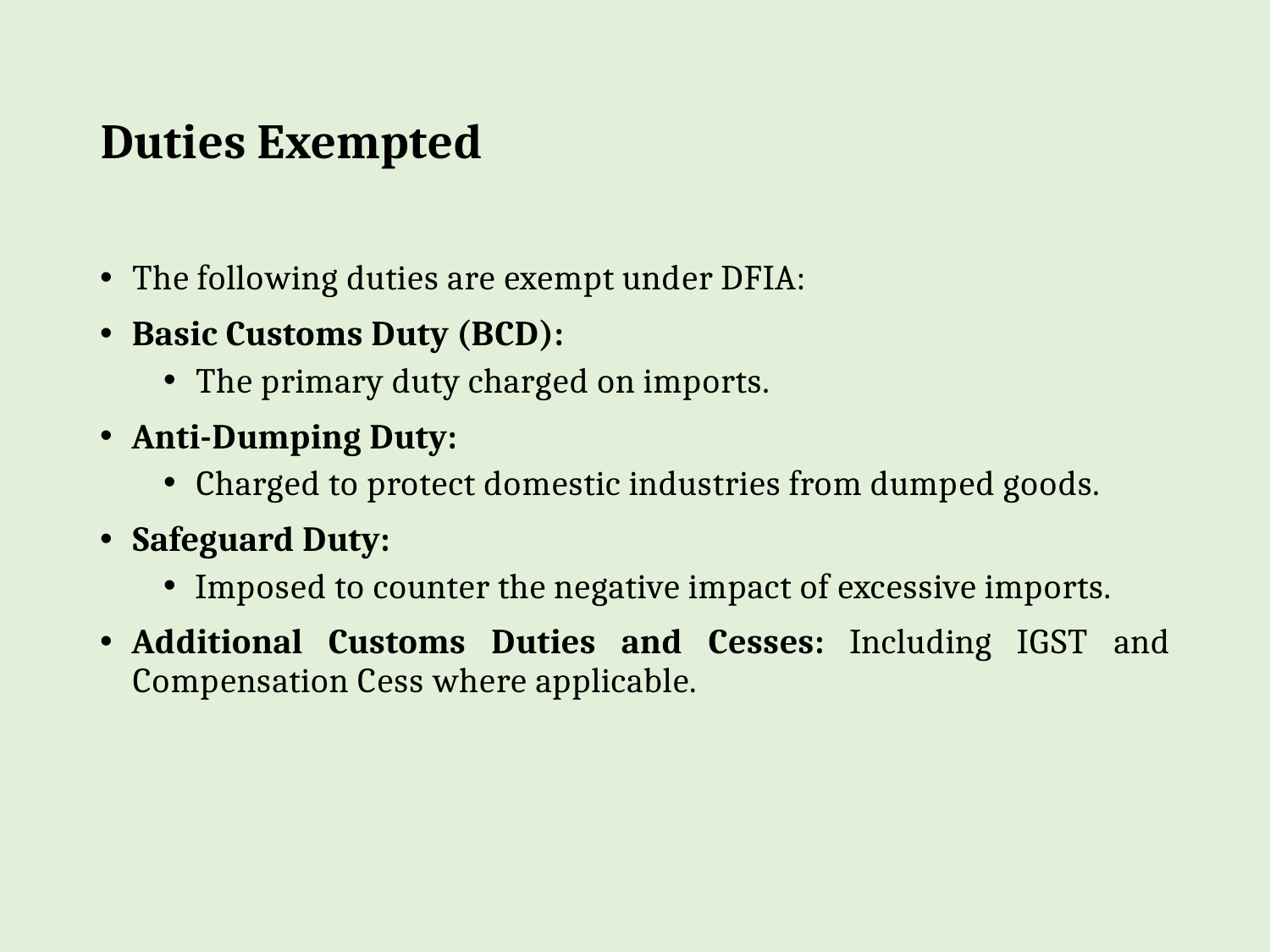

# Duties Exempted
The following duties are exempt under DFIA:
Basic Customs Duty (BCD):
The primary duty charged on imports.
Anti-Dumping Duty:
Charged to protect domestic industries from dumped goods.
Safeguard Duty:
Imposed to counter the negative impact of excessive imports.
Additional Customs Duties and Cesses: Including IGST and Compensation Cess where applicable.